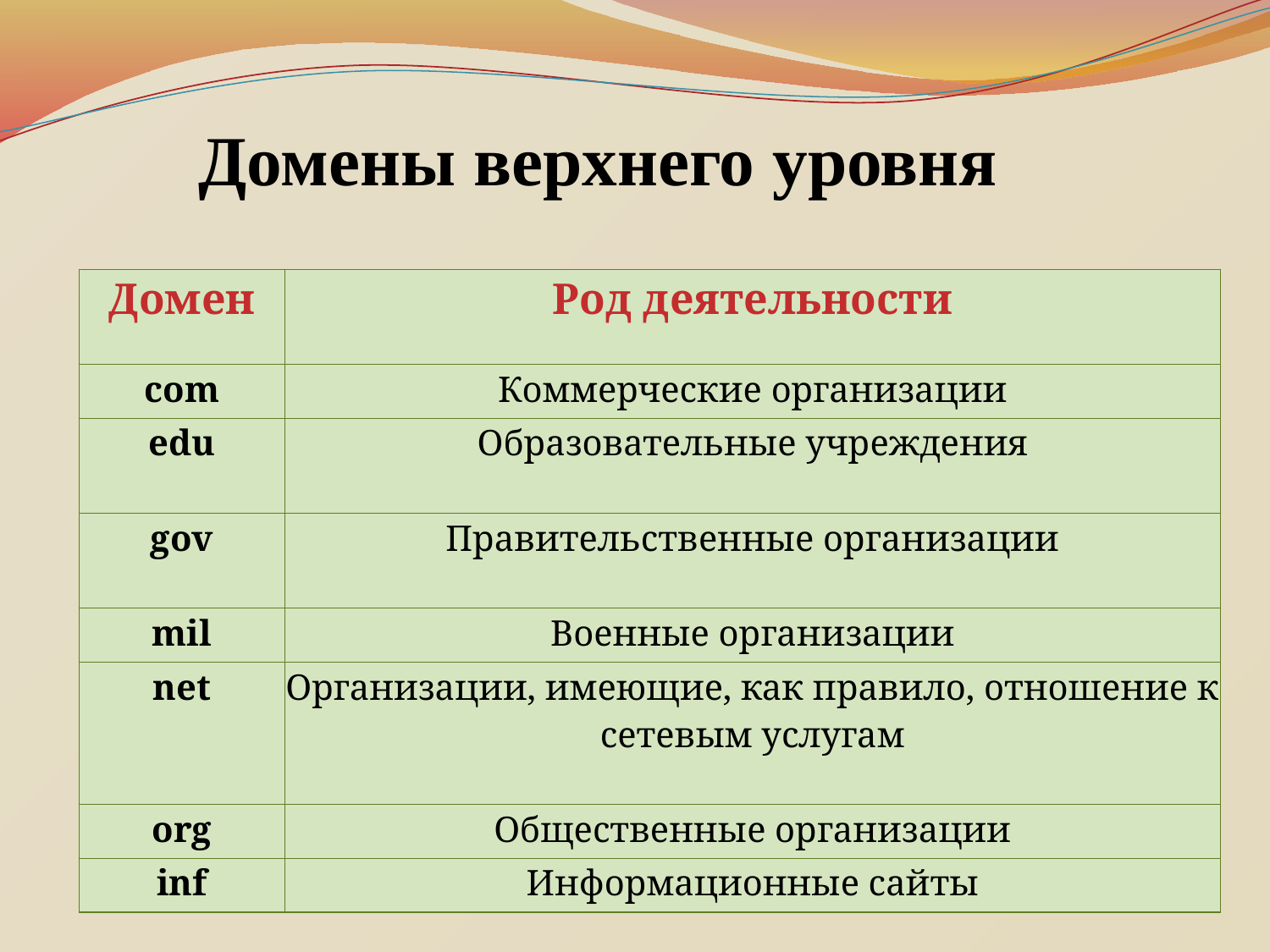

# Домены верхнего уровня
| Домен | Род деятельности |
| --- | --- |
| com | Коммерческие организации |
| edu | Образовательные учреждения |
| gov | Правительственные организации |
| mil | Военные организации |
| net | Организации, имеющие, как правило, отношение к сетевым услугам |
| org | Общественные организации |
| inf | Информационные сайты |